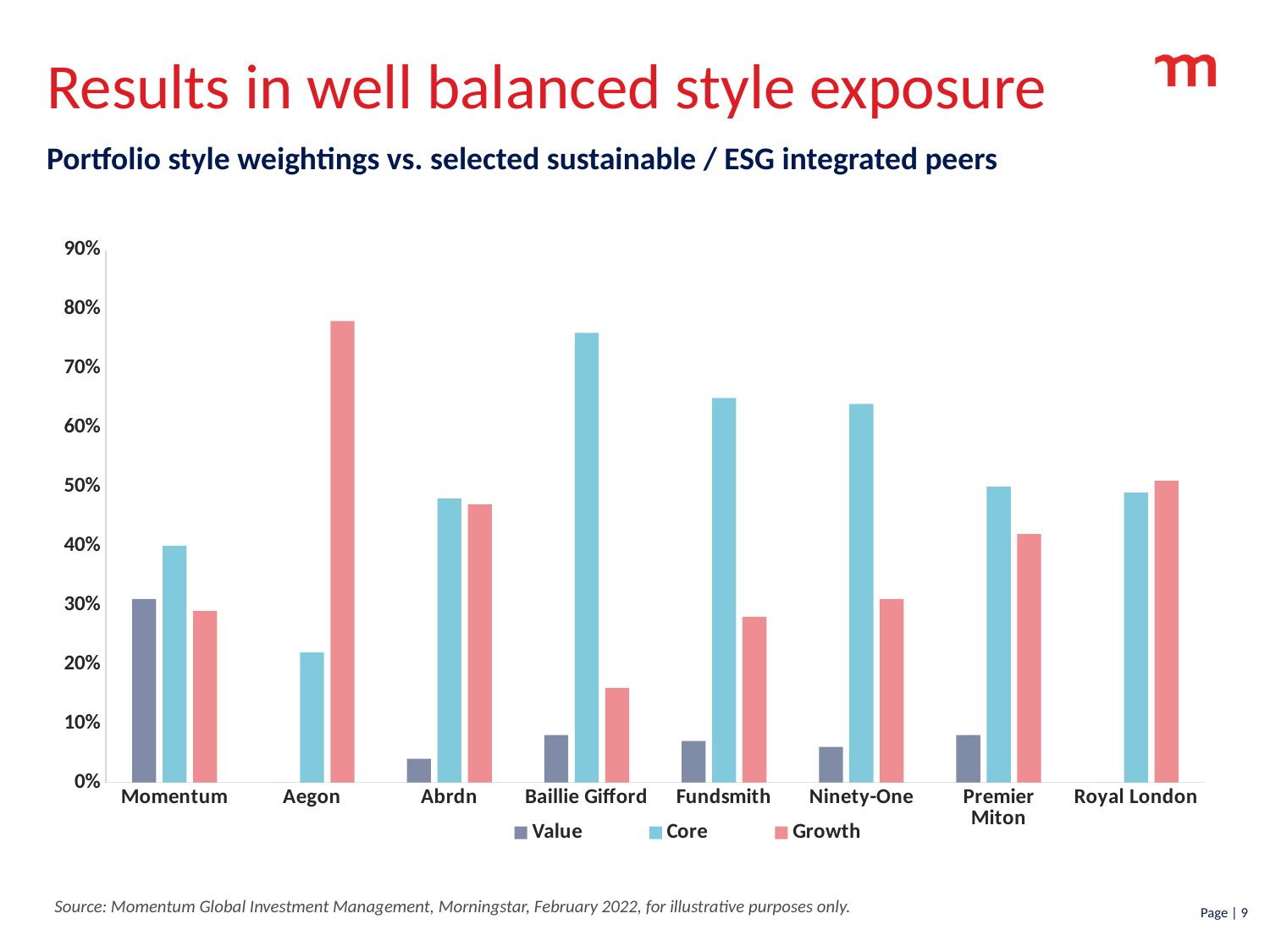

Results in well balanced style exposure
# Portfolio style weightings vs. selected sustainable / ESG integrated peers

### Chart

| Category | Value | Core | Growth |
|---|---|---|---|
| Momentum | 0.31 | 0.4 | 0.29 |
| Aegon | 0.0 | 0.22 | 0.78 |
| Abrdn | 0.04 | 0.48 | 0.47 |
| Baillie Gifford | 0.08 | 0.76 | 0.16 |
| Fundsmith | 0.07 | 0.65 | 0.28 |
| Ninety-One | 0.06 | 0.64 | 0.31 |
| Premier Miton | 0.08 | 0.5 | 0.42 |
| Royal London | 0.0 | 0.49 | 0.51 |
Source: Momentum Global Investment Management, Morningstar, February 2022, for illustrative purposes only.